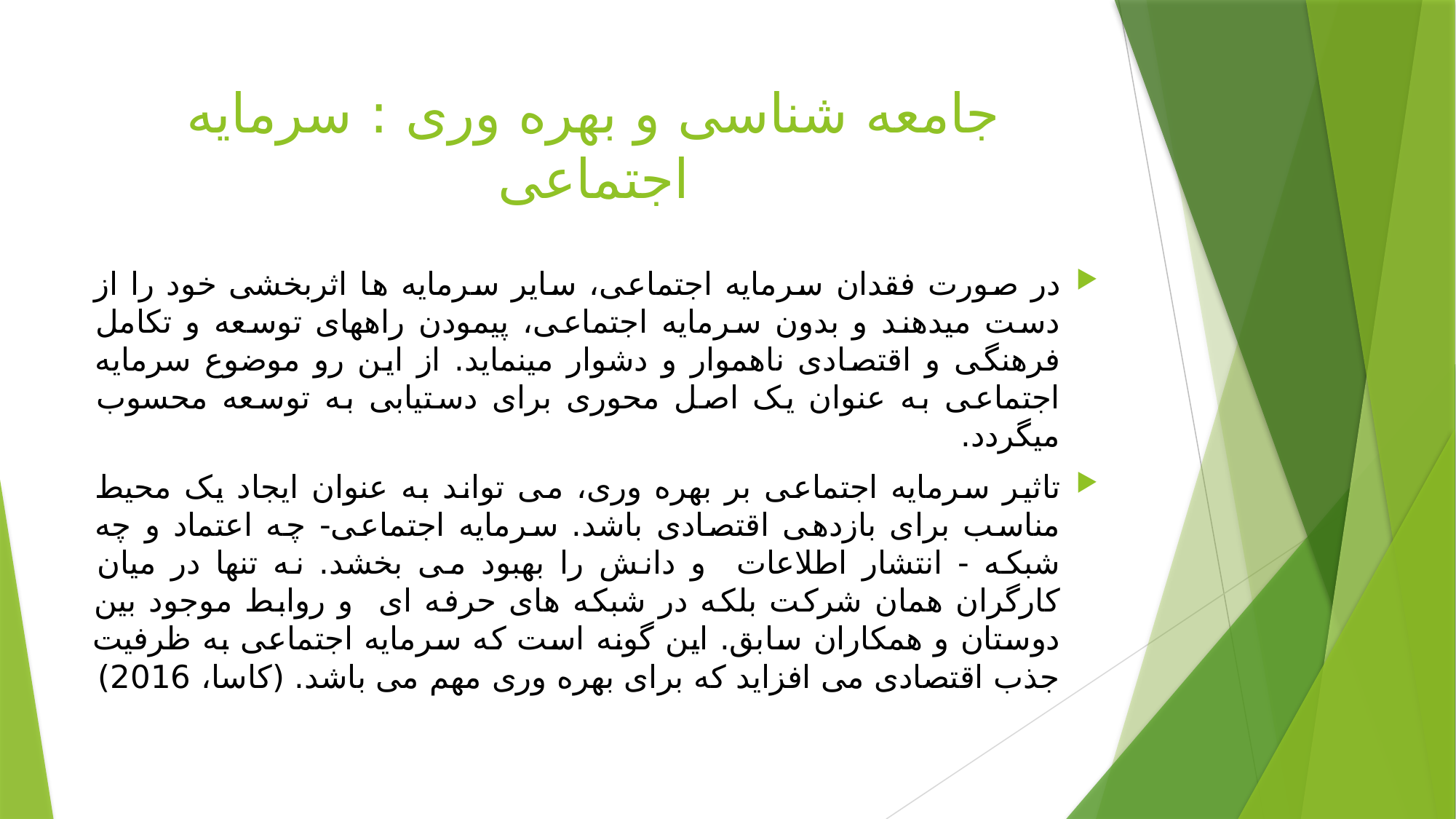

# جامعه شناسی و بهره وری : سرمایه اجتماعی
در صورت فقدان سرمایه اجتماعی، سایر سرمایه ها اثربخشی خود را از دست میدهند و بدون سرمایه اجتماعی، پیمودن راههای توسعه و تکامل فرهنگی و اقتصادی ناهموار و دشوار مینماید. از این رو موضوع سرمایه اجتماعی به عنوان یک اصل محوری برای دستیابی به توسعه محسوب میگردد.
تاثیر سرمایه اجتماعی بر بهره وری، می تواند به عنوان ایجاد یک محیط مناسب برای بازدهی اقتصادی باشد. سرمایه اجتماعی- چه اعتماد و چه شبکه - انتشار اطلاعات  و دانش را بهبود می بخشد. نه تنها در میان کارگران همان شرکت بلکه در شبکه های حرفه ای  و روابط موجود بین دوستان و همکاران سابق. این گونه است که سرمایه اجتماعی به ظرفیت جذب اقتصادی می افزاید که برای بهره وری مهم می باشد. (کاسا، 2016)